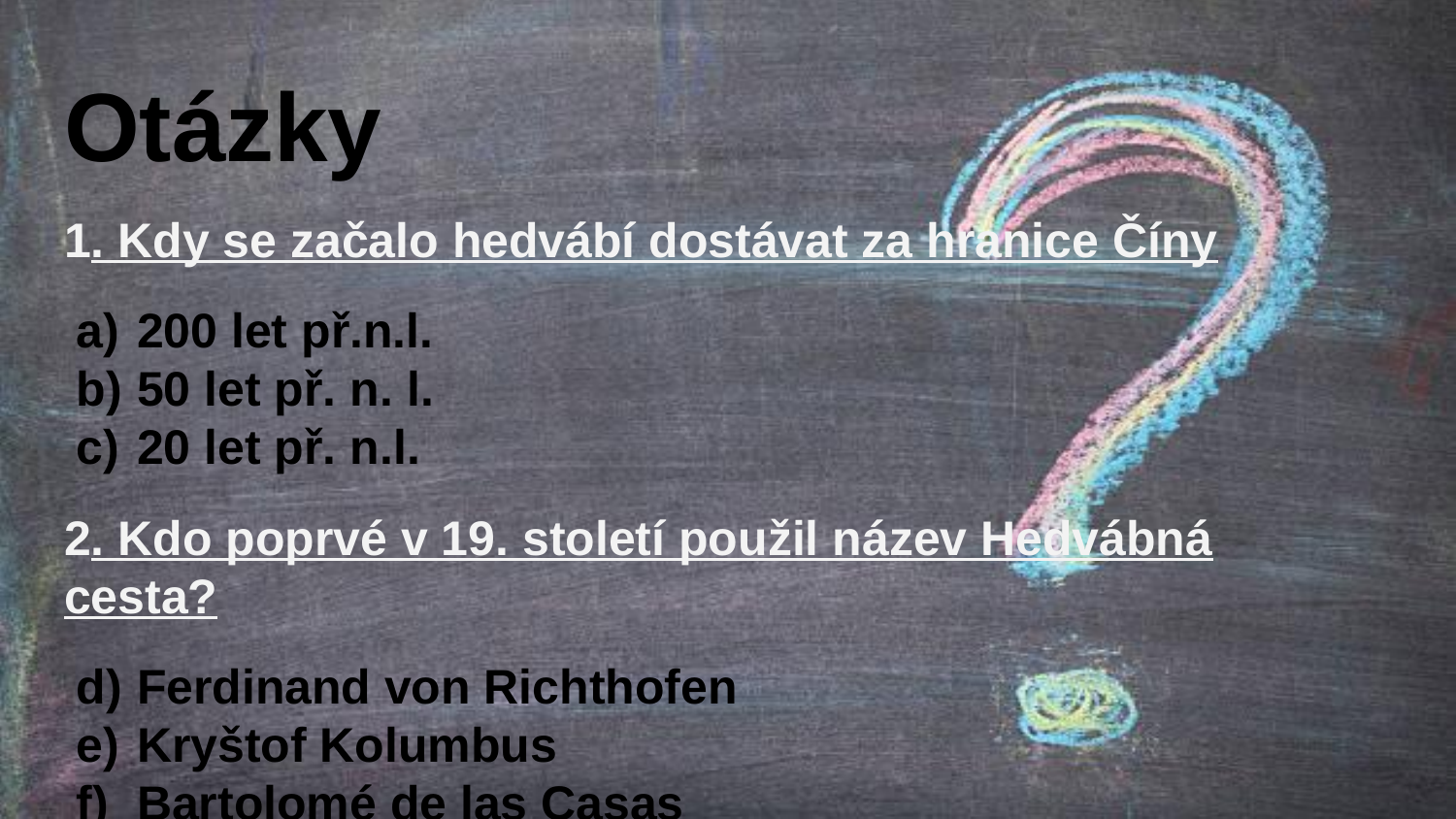

# Otázky

1. Kdy se začalo hedvábí dostávat za hranice Číny
200 let př.n.l.
50 let př. n. l.
20 let př. n.l.
2. Kdo poprvé v 19. století použil název Hedvábná cesta?
Ferdinand von Richthofen
Kryštof Kolumbus
Bartolomé de las Casas